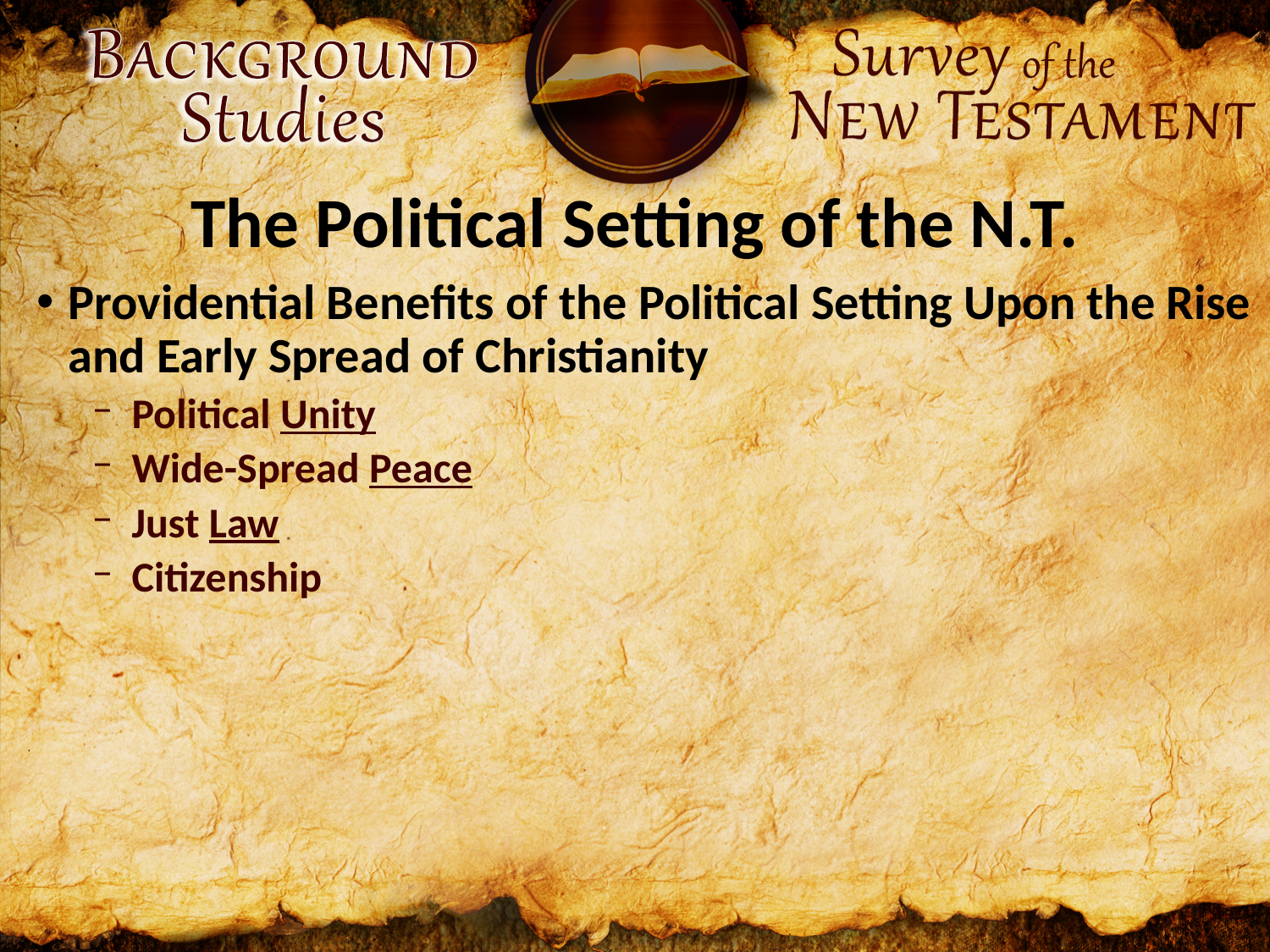

# The Political Setting of the N.T.
Providential Benefits of the Political Setting Upon the Rise and Early Spread of Christianity
Political Unity
Wide-Spread Peace
Just Law
Citizenship